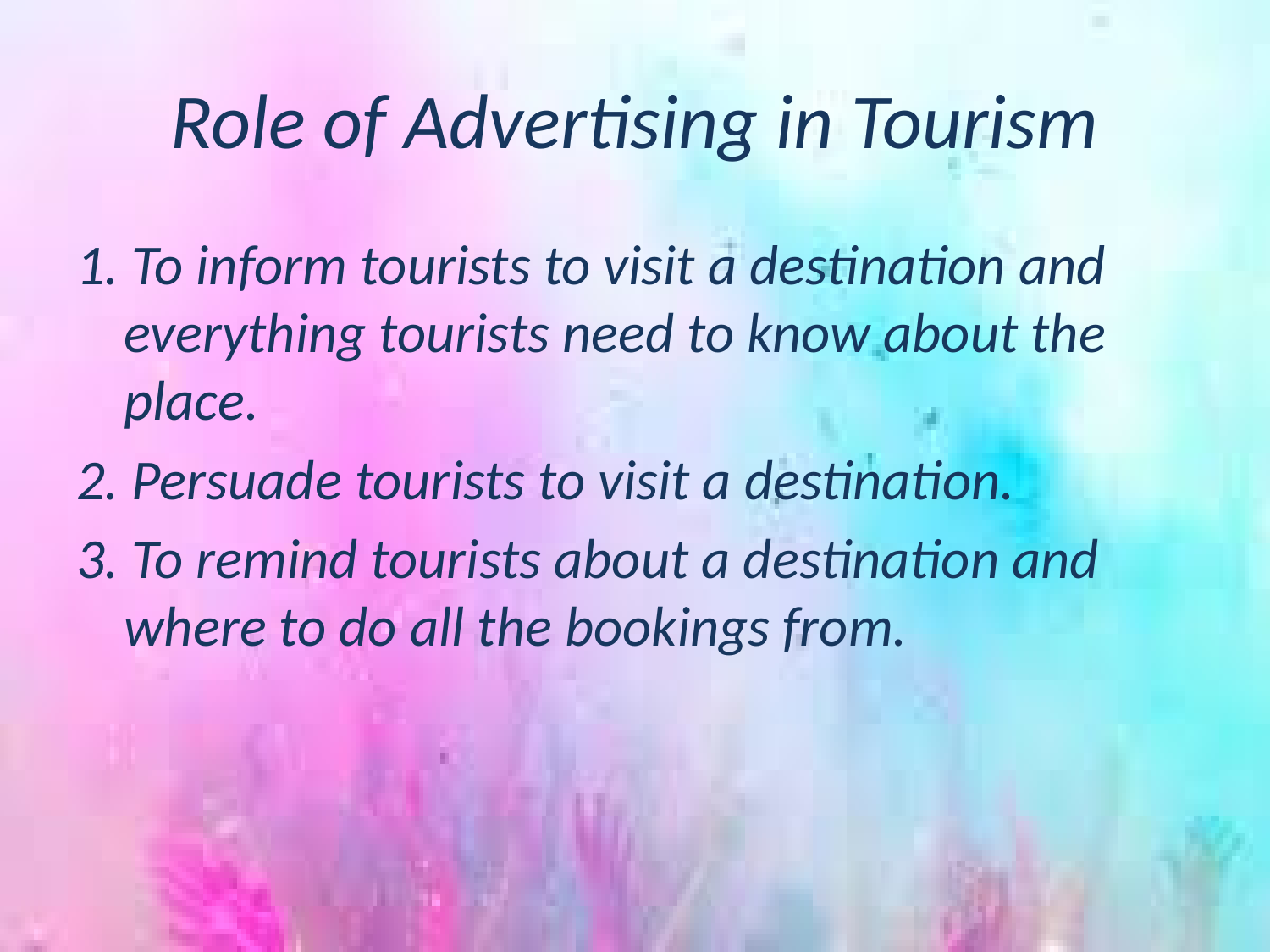

# Role of Advertising in Tourism
1. To inform tourists to visit a destination and everything tourists need to know about the place.
2. Persuade tourists to visit a destination.
3. To remind tourists about a destination and where to do all the bookings from.